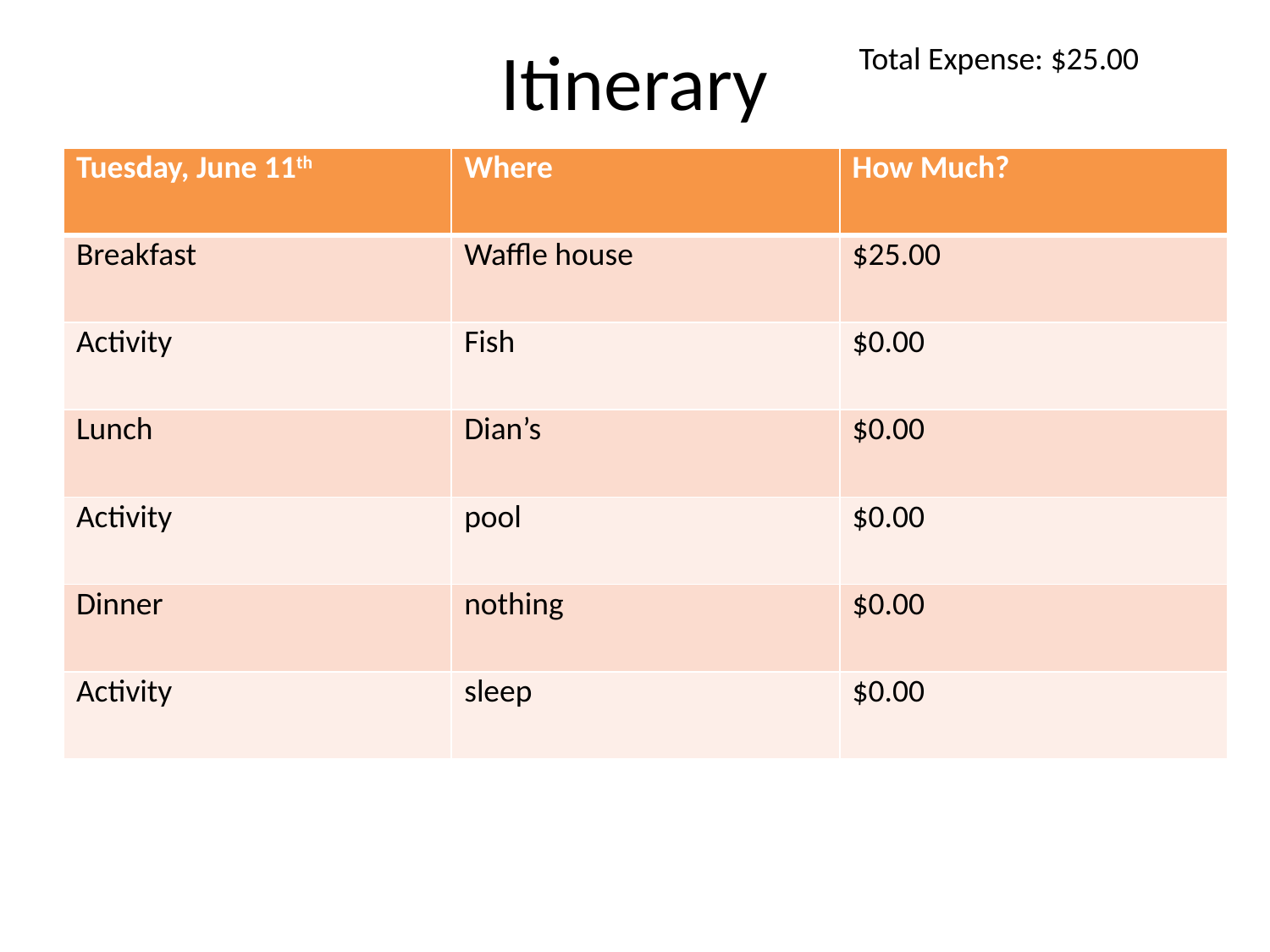

# Itinerary
Total Expense: $25.00
| Tuesday, June 11th | Where | How Much? |
| --- | --- | --- |
| Breakfast | Waffle house | $25.00 |
| Activity | Fish | $0.00 |
| Lunch | Dian’s | $0.00 |
| Activity | pool | $0.00 |
| Dinner | nothing | $0.00 |
| Activity | sleep | $0.00 |